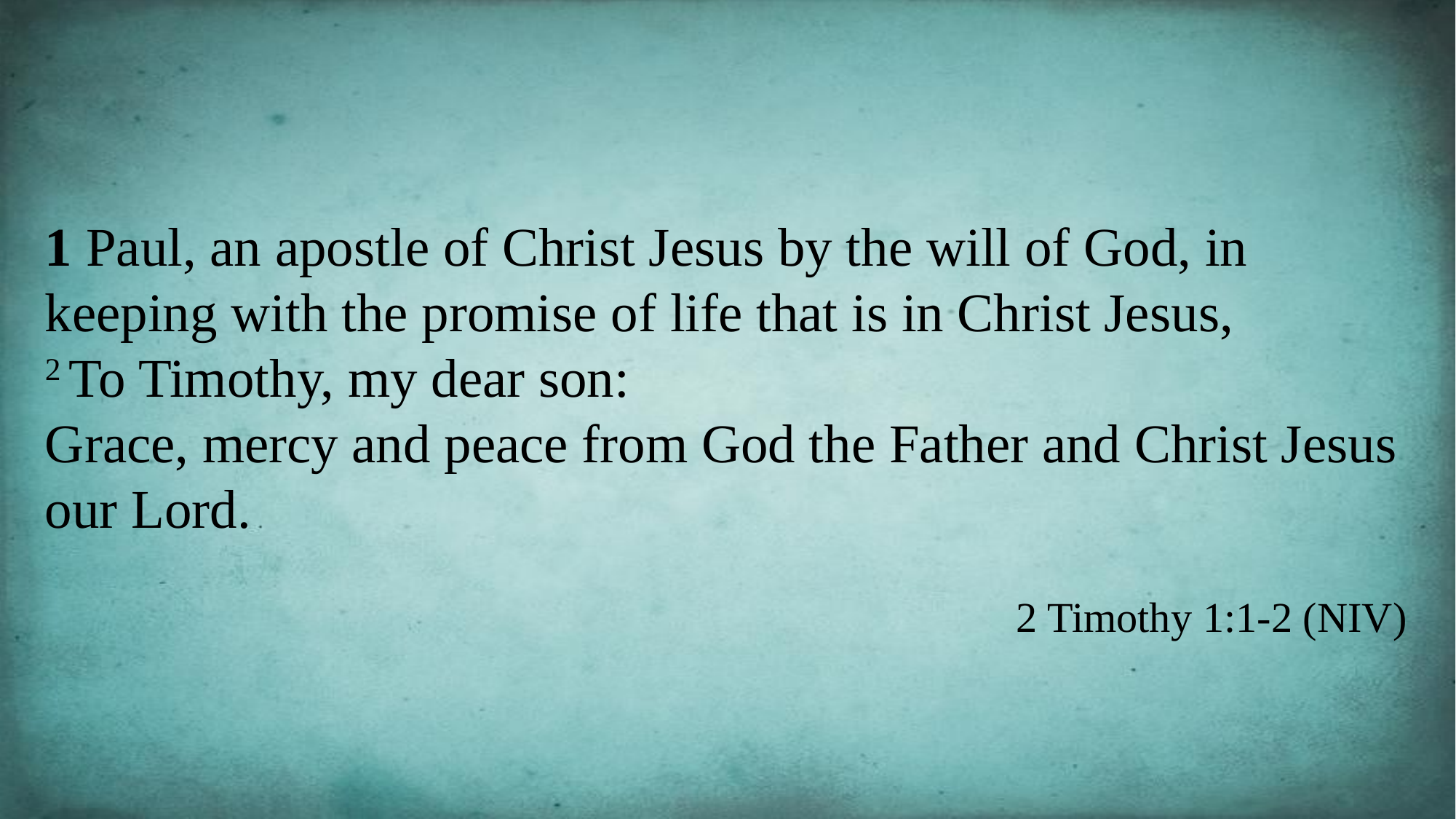

1 Paul, an apostle of Christ Jesus by the will of God, in keeping with the promise of life that is in Christ Jesus,
2 To Timothy, my dear son:
Grace, mercy and peace from God the Father and Christ Jesus our Lord.

2 Timothy 1:1-2 (NIV)